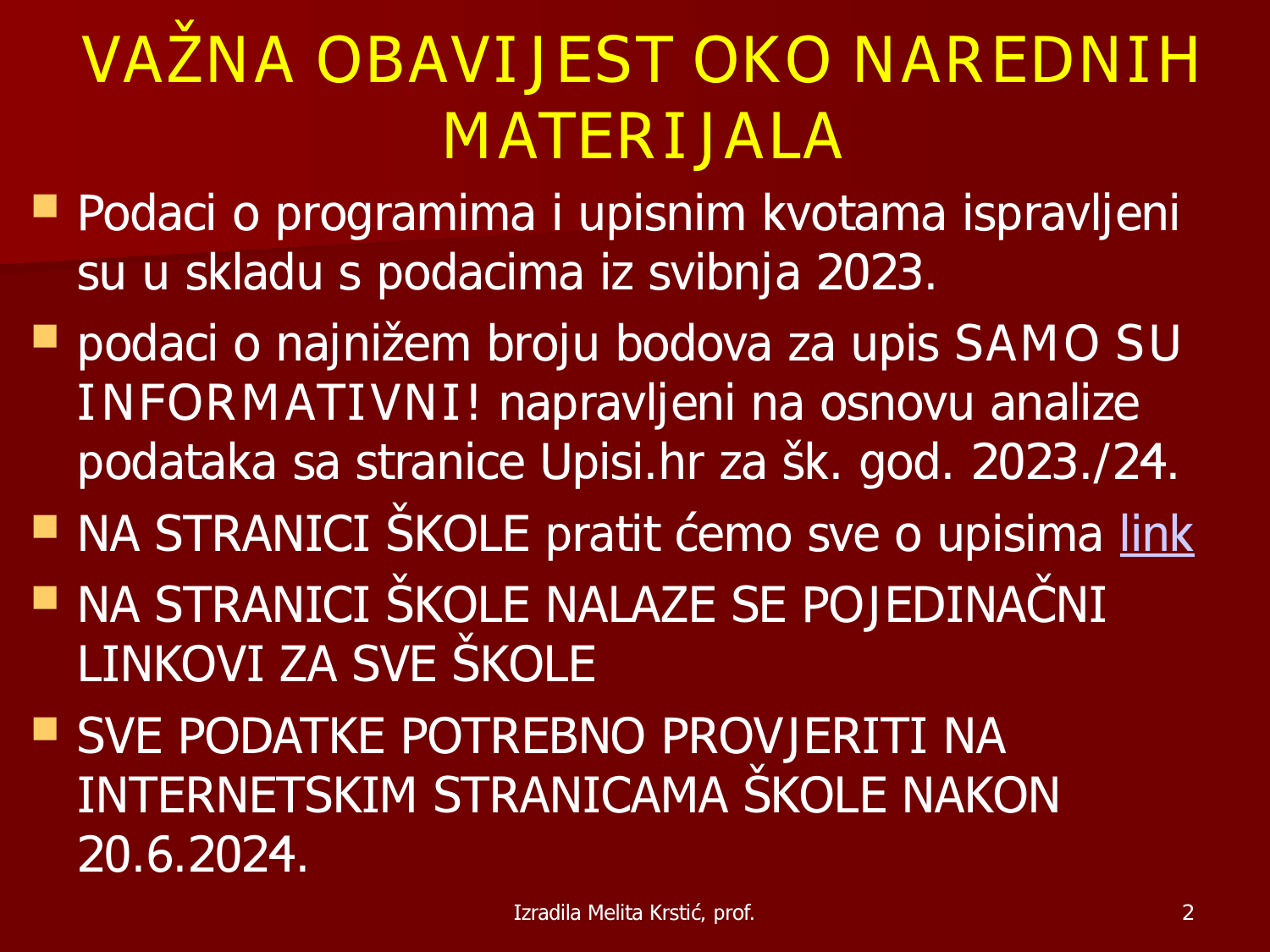

VAŽNA OBAVIJEST OKO NAREDNIH MATERIJALA
Podaci o programima i upisnim kvotama ispravljeni su u skladu s podacima iz svibnja 2023.
podaci o najnižem broju bodova za upis SAMO SU INFORMATIVNI! napravljeni na osnovu analize podataka sa stranice Upisi.hr za šk. god. 2023./24.
NA STRANICI ŠKOLE pratit ćemo sve o upisima link
NA STRANICI ŠKOLE NALAZE SE POJEDINAČNI LINKOVI ZA SVE ŠKOLE
SVE PODATKE POTREBNO PROVJERITI NA INTERNETSKIM STRANICAMA ŠKOLE NAKON 20.6.2024.
Izradila Melita Krstić, prof.
2